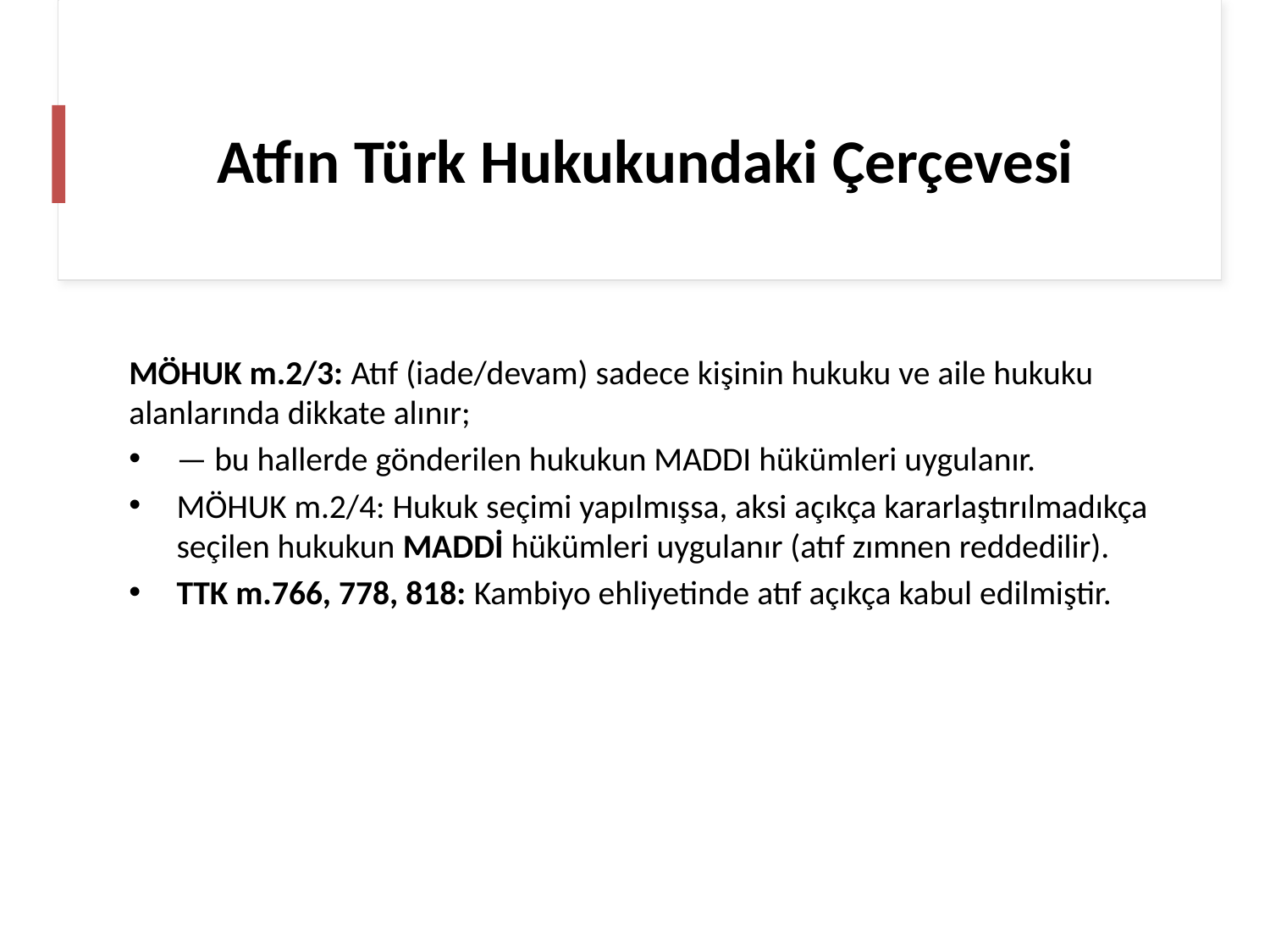

# Atfın Türk Hukukundaki Çerçevesi

MÖHUK m.2/3: Atıf (iade/devam) sadece kişinin hukuku ve aile hukuku alanlarında dikkate alınır;
— bu hallerde gönderilen hukukun MADDI hükümleri uygulanır.
MÖHUK m.2/4: Hukuk seçimi yapılmışsa, aksi açıkça kararlaştırılmadıkça seçilen hukukun MADDİ hükümleri uygulanır (atıf zımnen reddedilir).
TTK m.766, 778, 818: Kambiyo ehliyetinde atıf açıkça kabul edilmiştir.